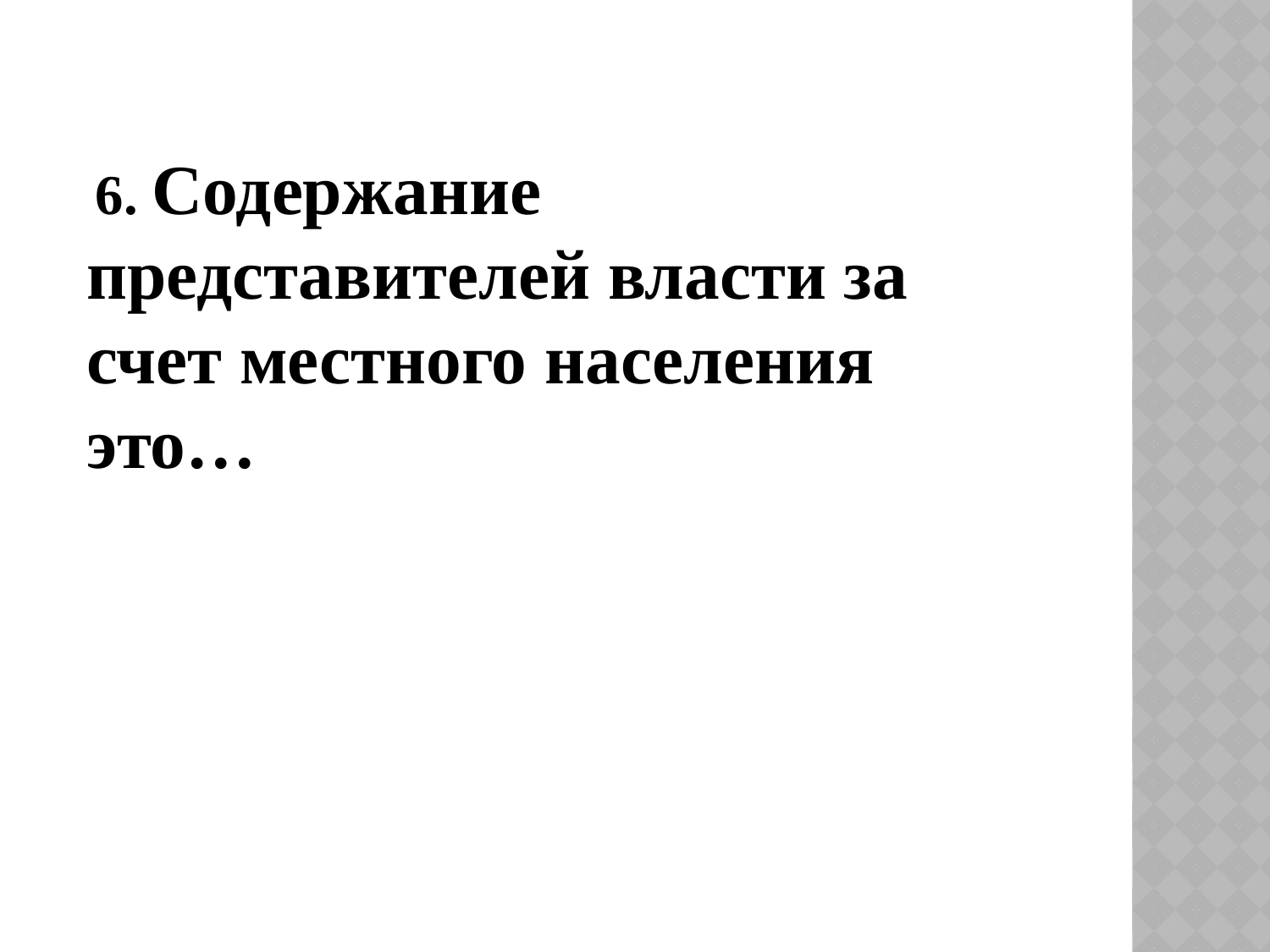

6. Содержание представителей власти за счет местного населения это…